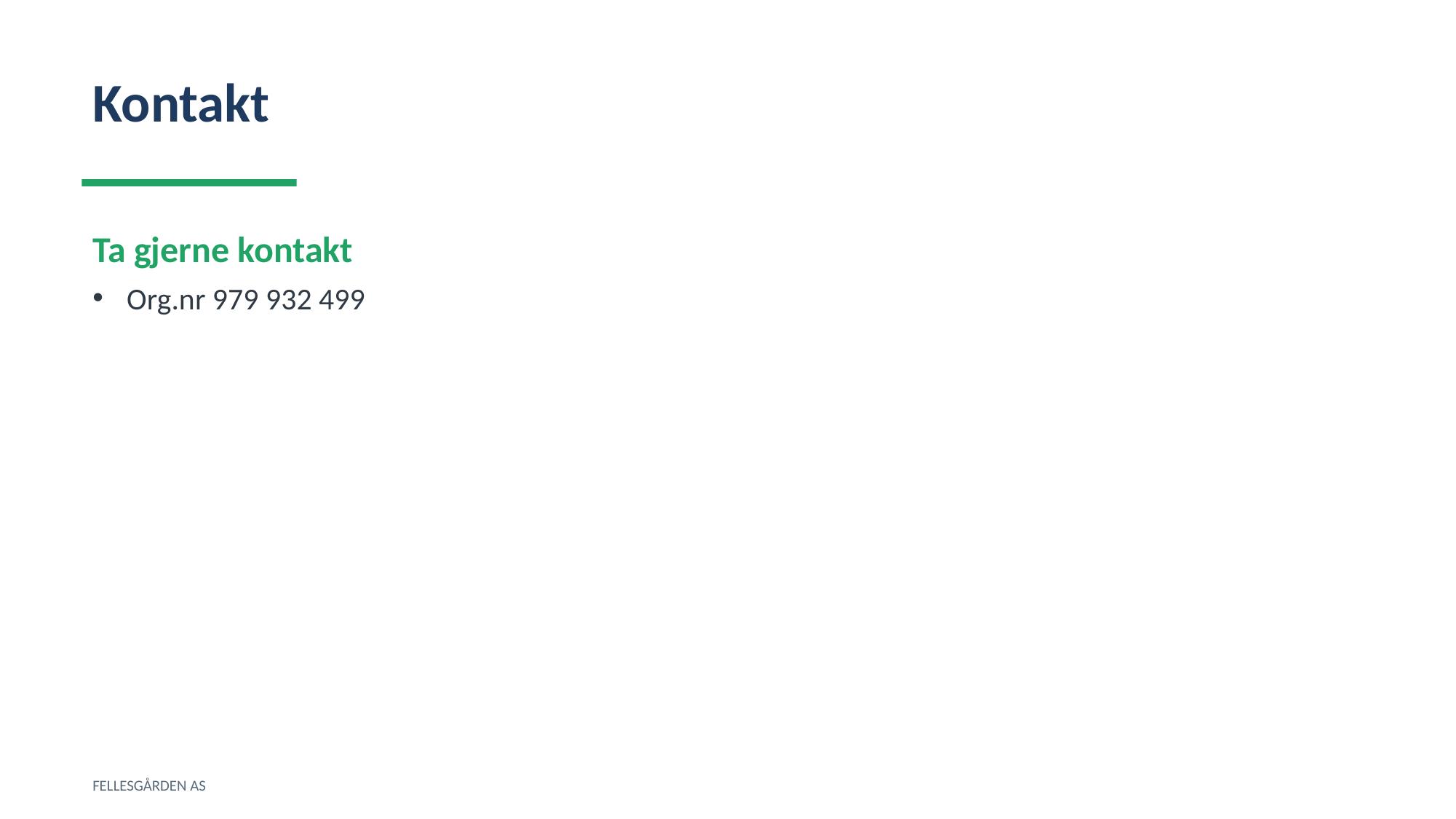

Kontakt

Ta gjerne kontakt
Org.nr 979 932 499
FELLESGÅRDEN AS